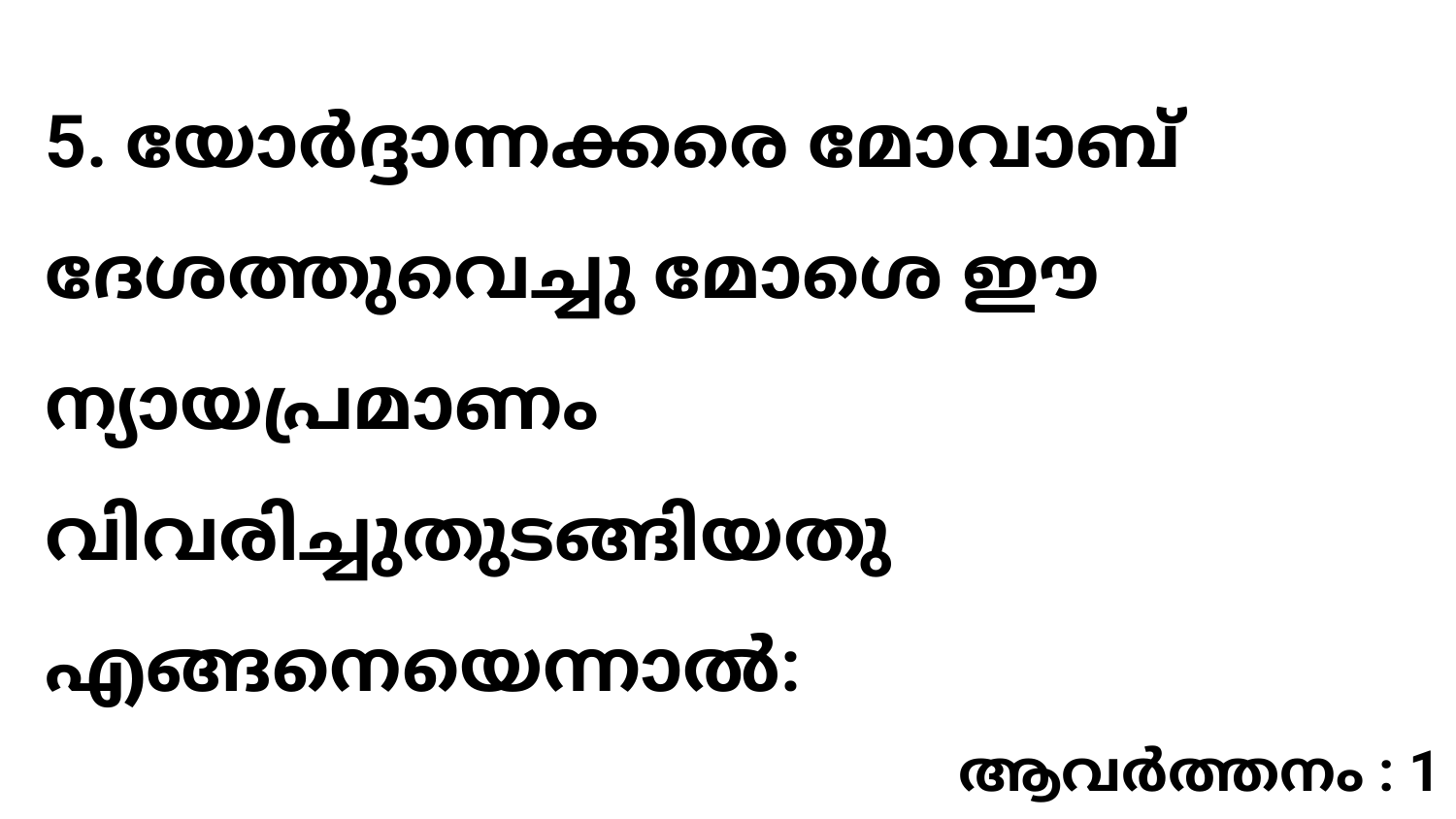

5. യോർദ്ദാന്നക്കരെ മോവാബ് ദേശത്തുവെച്ചു മോശെ ഈ ന്യായപ്രമാണം വിവരിച്ചുതുടങ്ങിയതു എങ്ങനെയെന്നാൽ:
ആവർത്തനം : 1